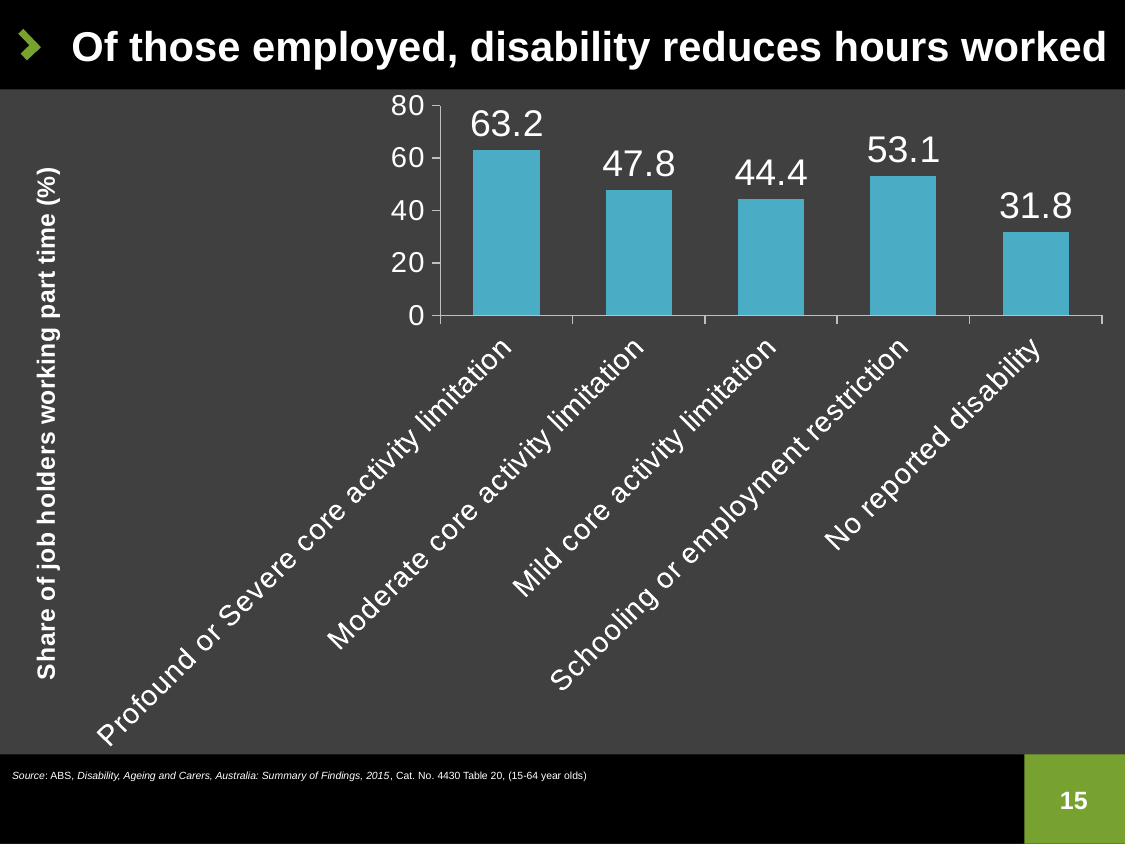

# Of those employed, disability reduces hours worked

### Chart

| Category | Part time |
|---|---|
| Profound or Severe core activity limitation | 63.22350845948353 |
| Moderate core activity limitation | 47.77549623545517 |
| Mild core activity limitation | 44.38924605493864 |
| Schooling or employment restriction | 53.0690537084399 |
| No reported disability | 31.779640764355563 |
Source: ABS, Disability, Ageing and Carers, Australia: Summary of Findings, 2015, Cat. No. 4430 Table 20, (15-64 year olds)
15